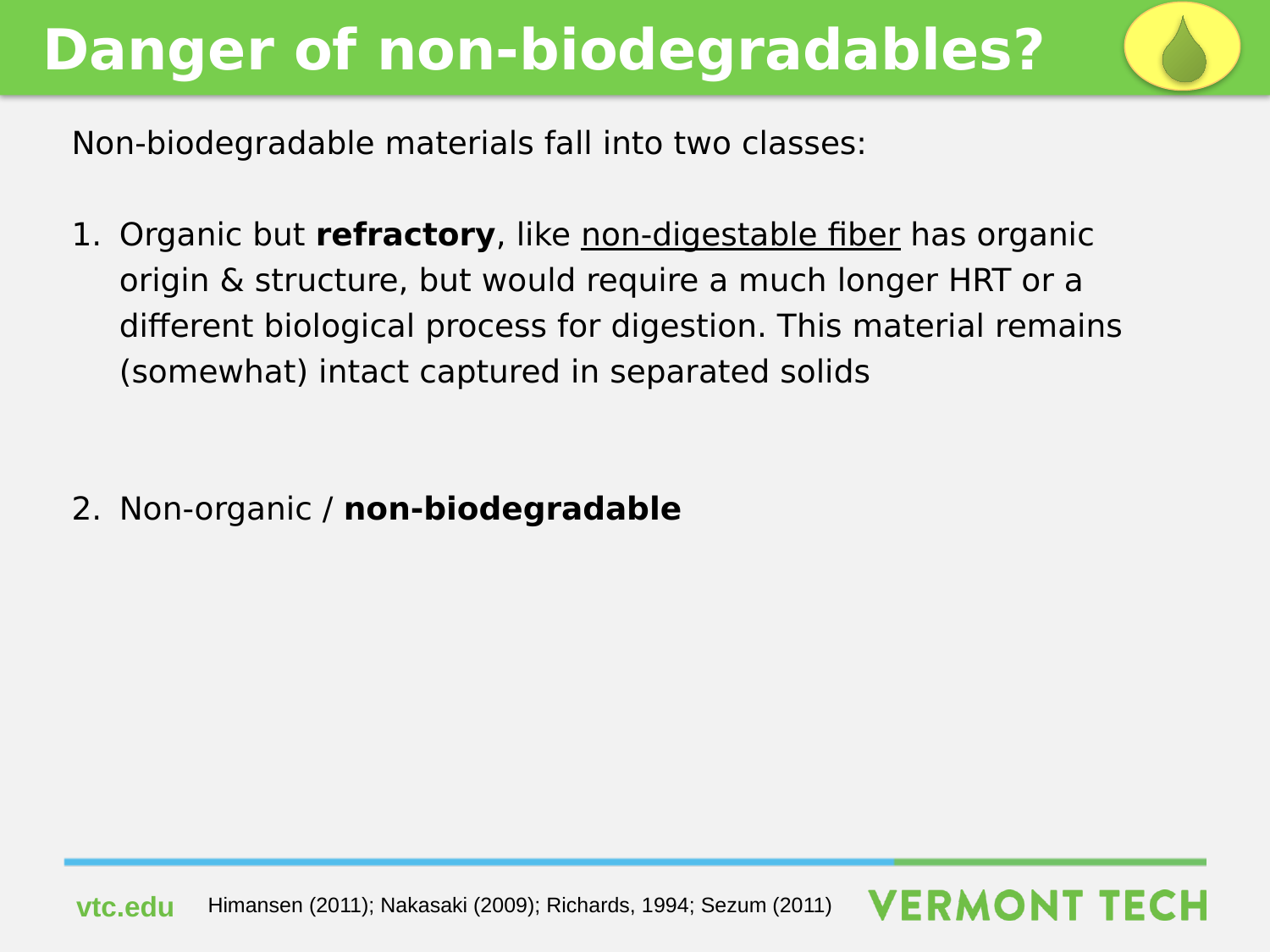

Danger of non-biodegradables?
Non-biodegradable materials fall into two classes:

Organic but refractory, like non-digestable fiber has organic origin & structure, but would require a much longer HRT or a different biological process for digestion. This material remains (somewhat) intact captured in separated solids

Non-organic / non-biodegradable
Himansen (2011); Nakasaki (2009); Richards, 1994; Sezum (2011)